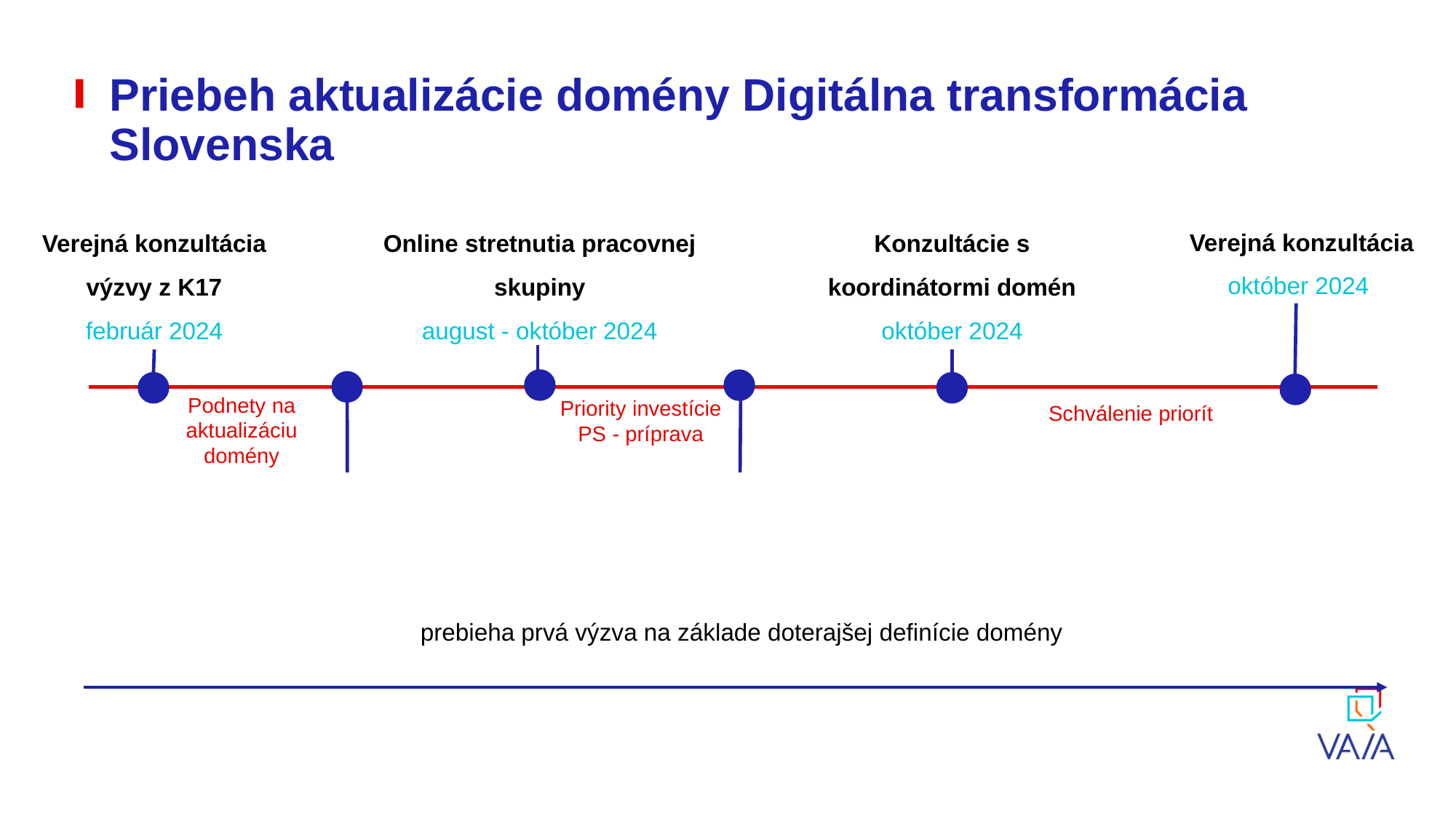

# Priebeh aktualizácie domény Digitálna transformácia Slovenska
Verejná konzultácia
október 2024
Verejná konzultácia výzvy z K17
február 2024
Online stretnutia pracovnej skupiny
august - október 2024
Konzultácie s koordinátormi domén
október 2024

Podnety na aktualizáciu domény
Priority investície PS - príprava
Schválenie priorít
prebieha prvá výzva na základe doterajšej definície domény